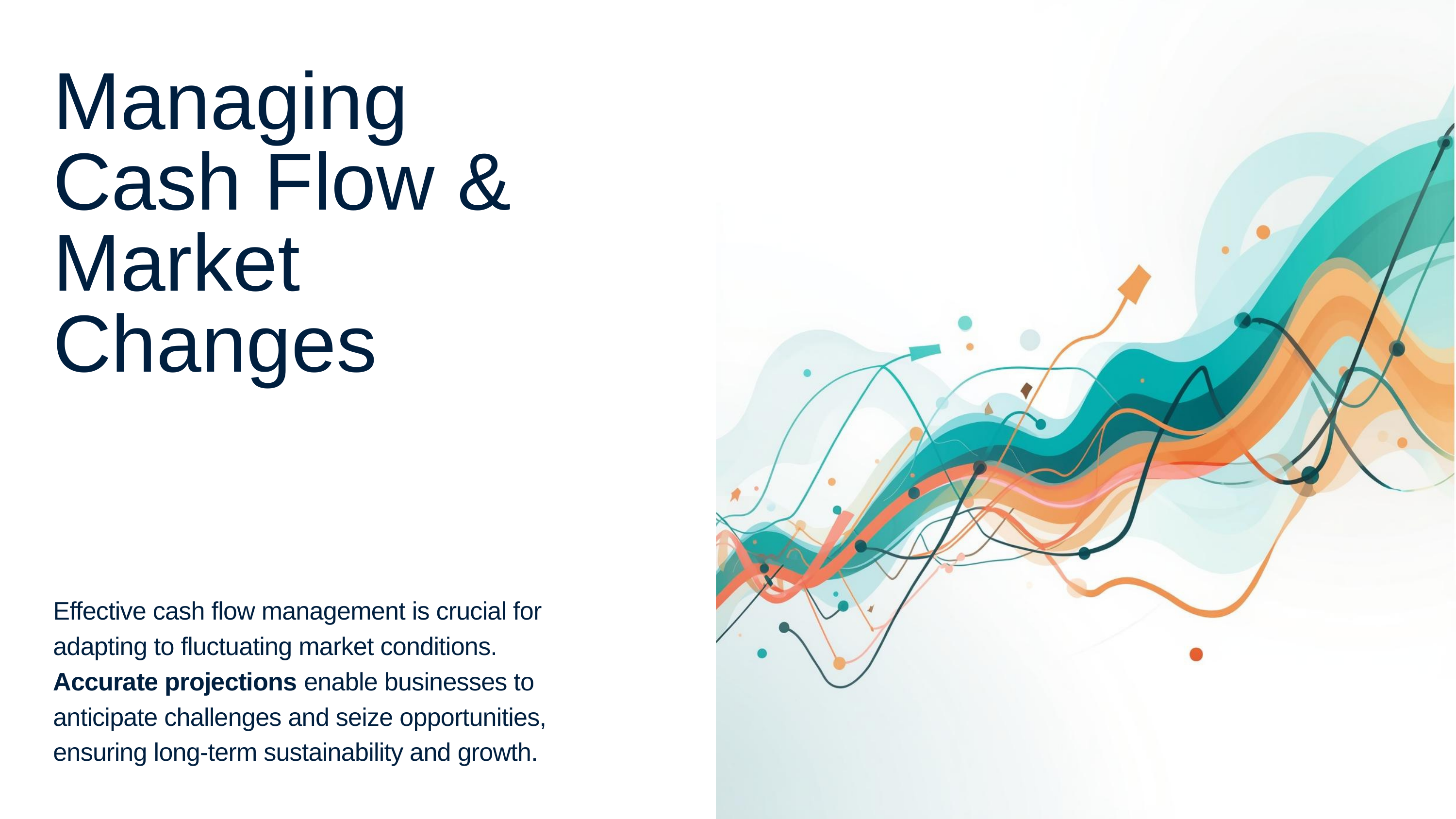

Managing Cash Flow & Market Changes
Effective cash flow management is crucial for adapting to fluctuating market conditions. Accurate projections enable businesses to anticipate challenges and seize opportunities, ensuring long-term sustainability and growth.